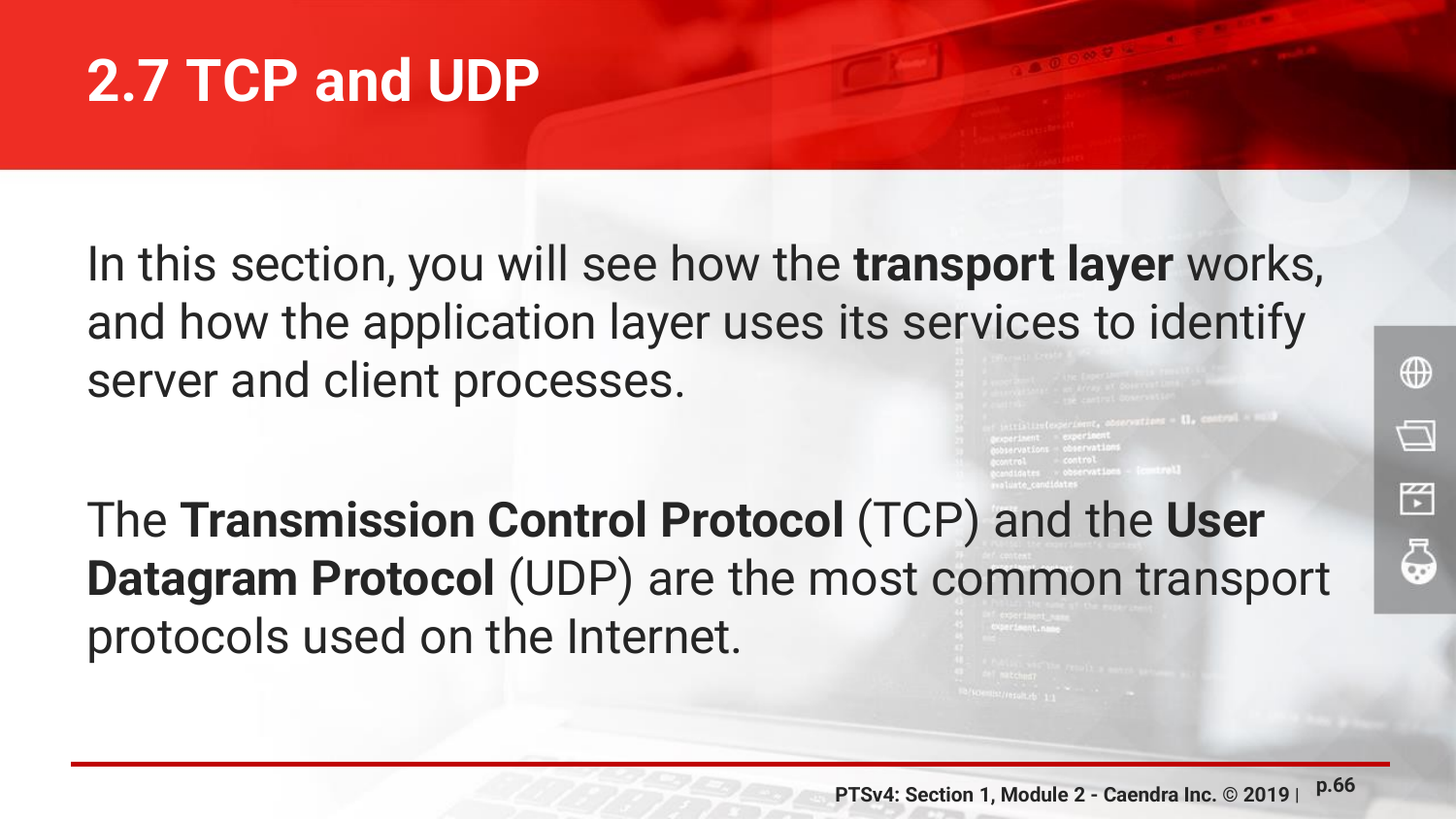

2.7 TCP and UDP
In this section, you will see how the transport layer works, and how the application layer uses its services to identify server and client processes.

The Transmission Control Protocol (TCP) and the User Datagram Protocol (UDP) are the most common transport protocols used on the Internet.

PTSv4: Section 1, Module 2 - Caendra Inc. © 2019 |
p.66